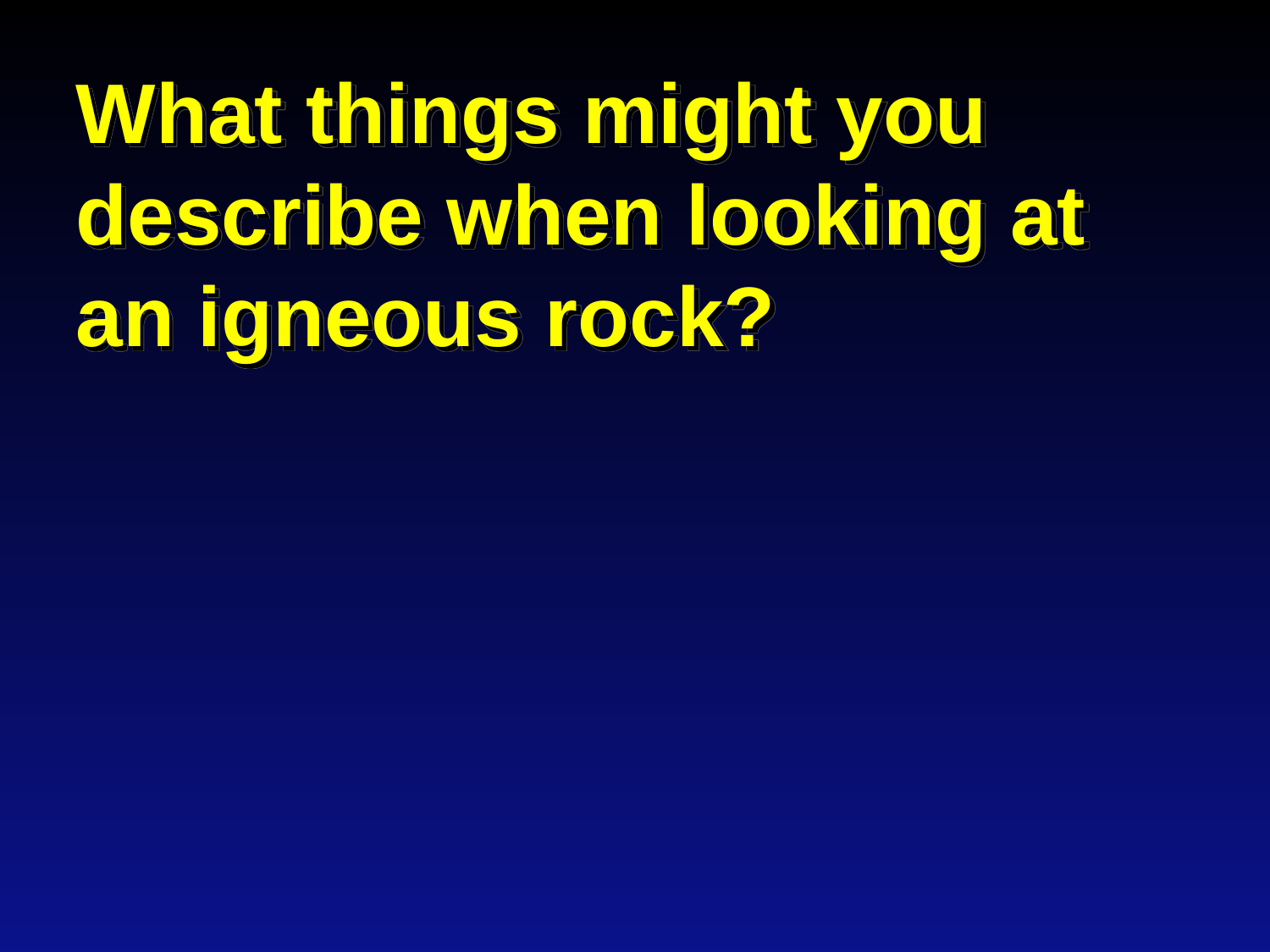

What things might you describe when looking at an igneous rock?